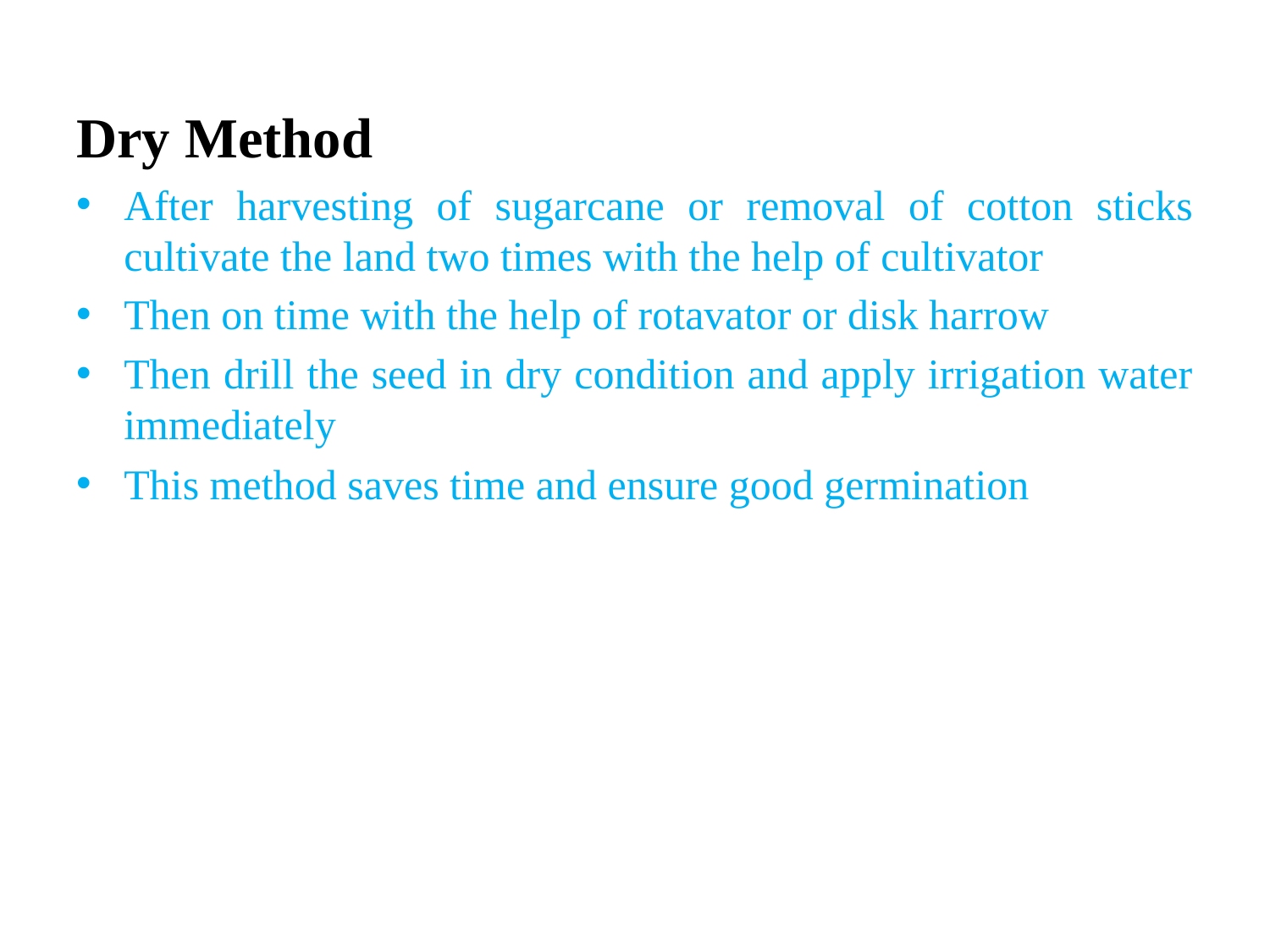

Dry Method
After harvesting of sugarcane or removal of cotton sticks cultivate the land two times with the help of cultivator
Then on time with the help of rotavator or disk harrow
Then drill the seed in dry condition and apply irrigation water immediately
This method saves time and ensure good germination